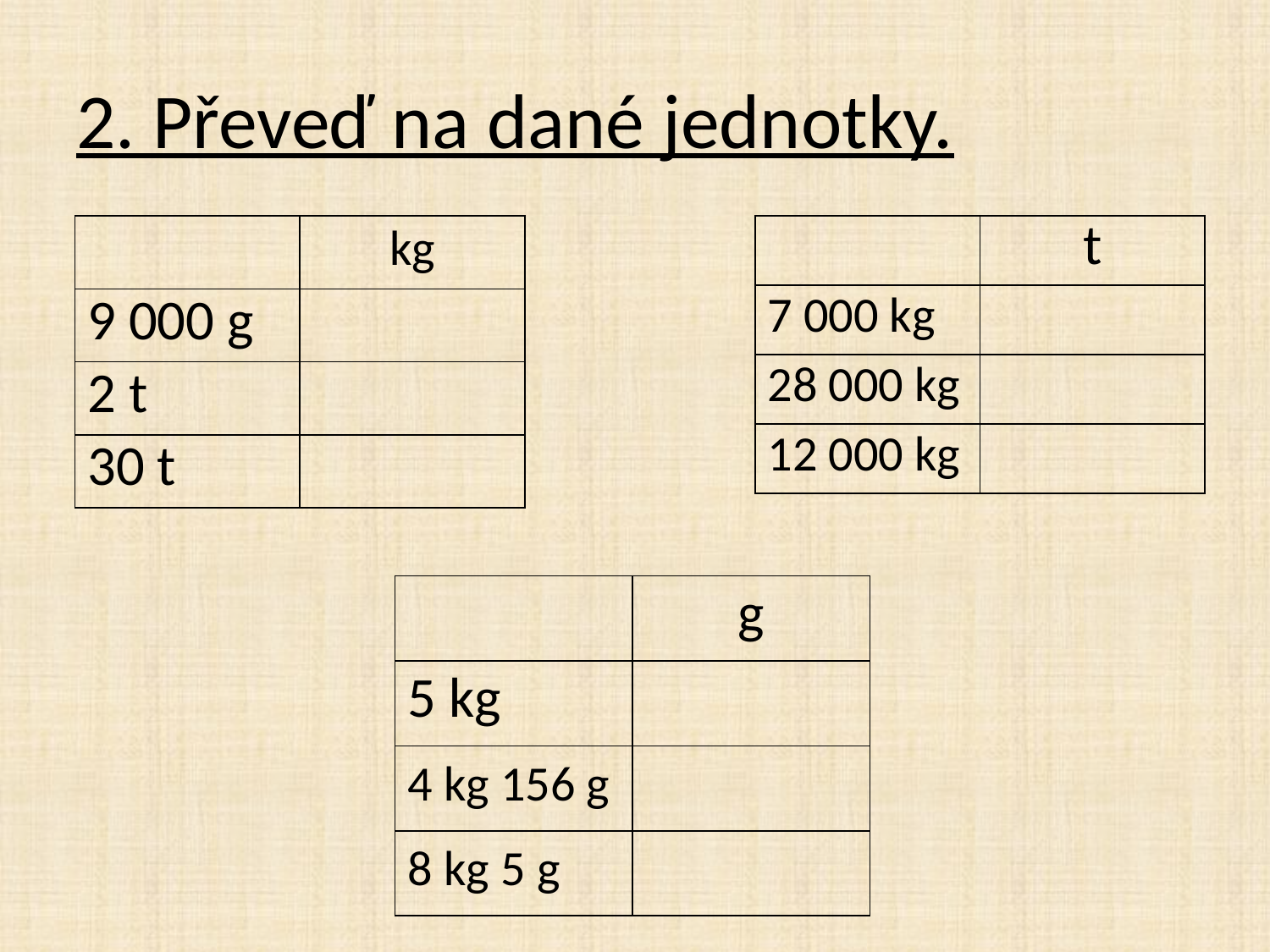

# 2. Převeď na dané jednotky.
|  | kg |
| --- | --- |
| 9 000 g |  |
| 2 t |  |
| 30 t |  |
|  | t |
| --- | --- |
| 7 000 kg |  |
| 28 000 kg |  |
| 12 000 kg |  |
|  | g |
| --- | --- |
| 5 kg |  |
| 4 kg 156 g |  |
| 8 kg 5 g |  |